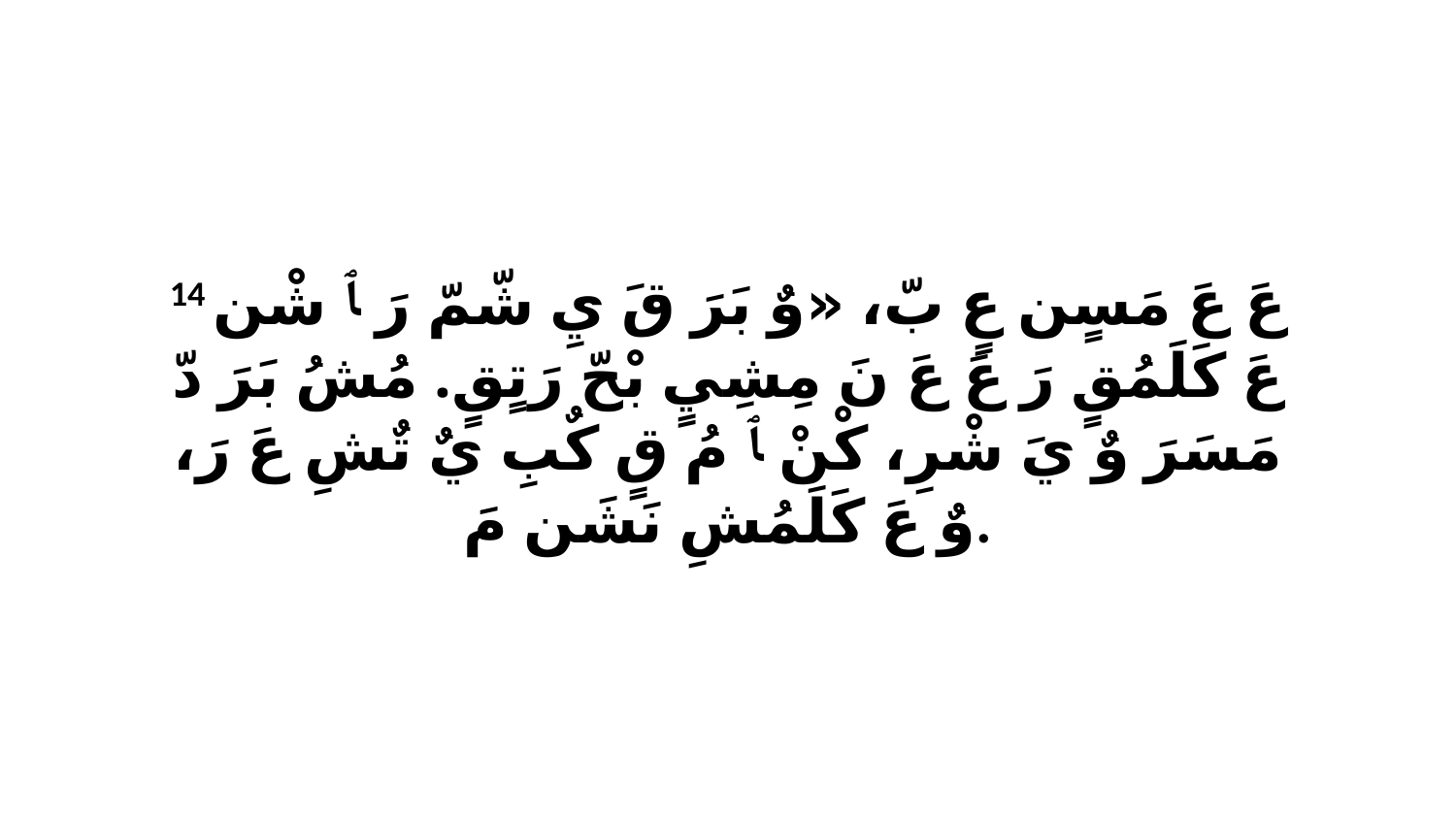

14 عَ عَ مَسٍن عٍ بّ، «وٌ بَرَ قَ يِ شّمّ رَ ﭑ شْن عَ كَلَمُقٍ رَ عَ عَ نَ مِشِيٍ بْحّ رَتٍقٍ. مُشُ بَرَ دّ مَسَرَ وٌ يَ شْرِ، كْنْ ﭑ مُ قٍ كٌبِ يٌ تٌشِ عَ رَ، وٌ عَ كَلَمُشِ نَشَن مَ.